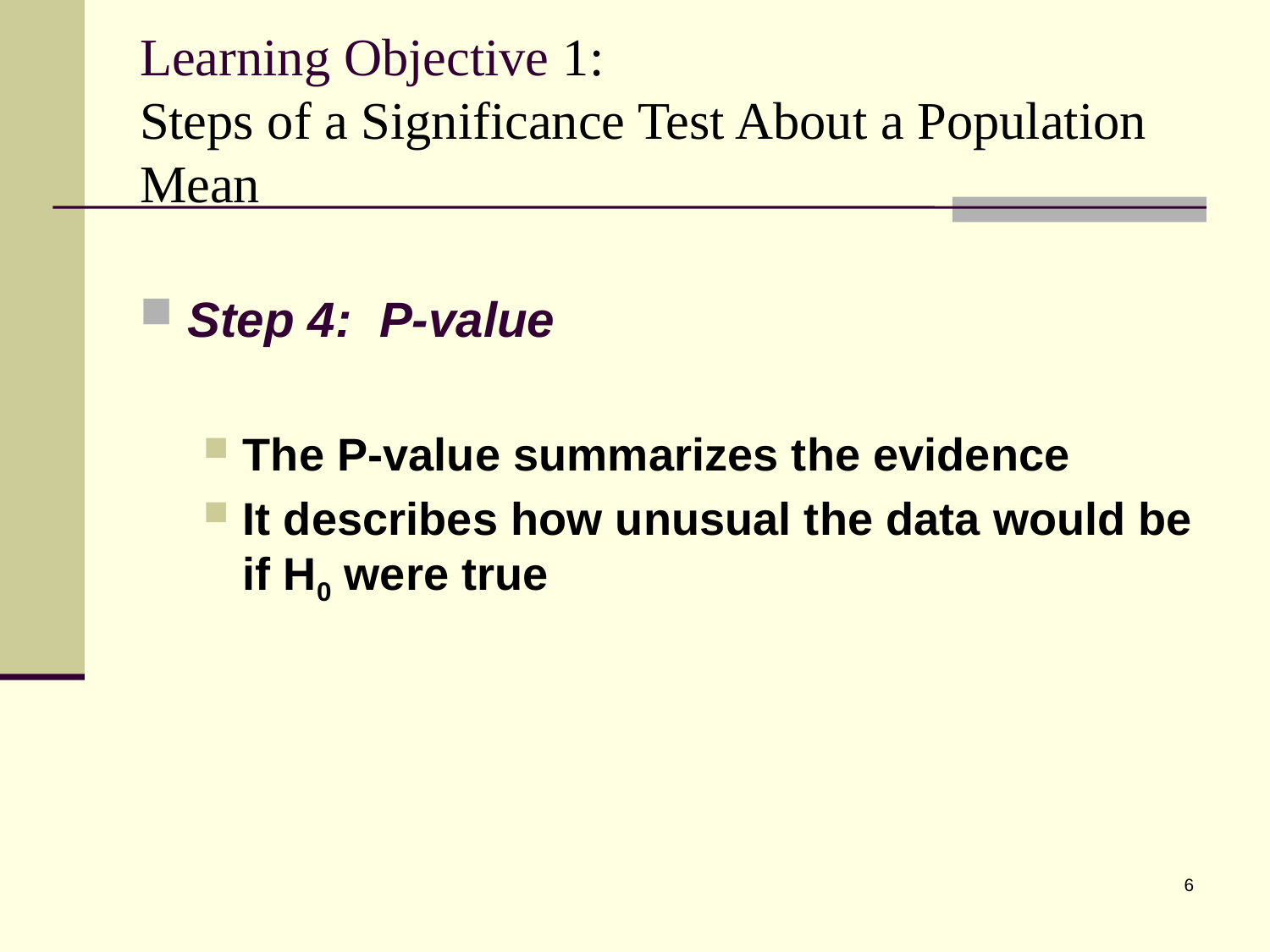

# Learning Objective 1: Steps of a Significance Test About a Population Mean
Step 4:  P-value

The P-value summarizes the evidence
It describes how unusual the data would be if H0 were true
6